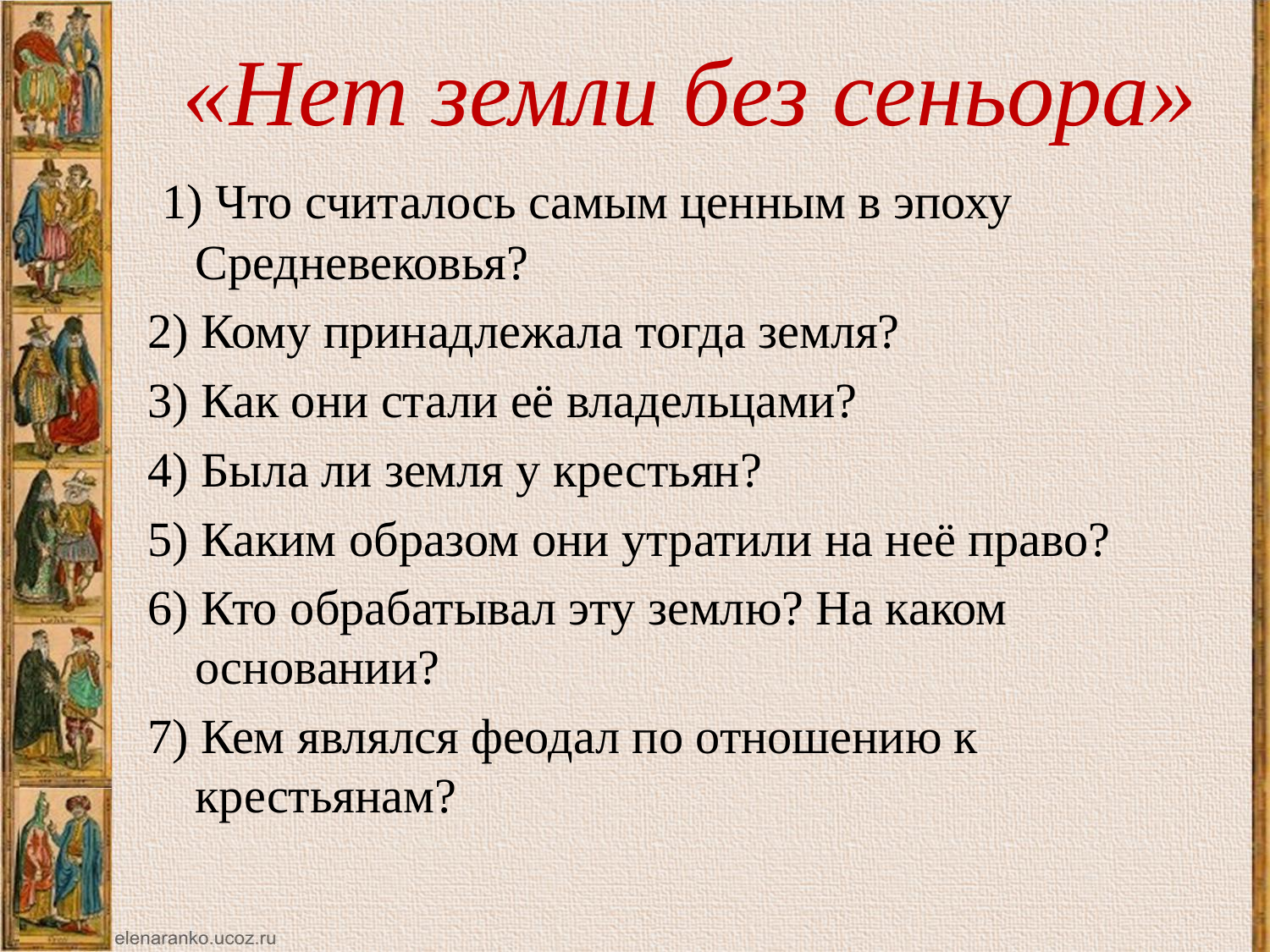

# «Нет земли без сеньора»
 1) Что считалось самым ценным в эпоху Средневековья?
2) Кому принадлежала тогда земля?
3) Как они стали её владельцами?
4) Была ли земля у крестьян?
5) Каким образом они утратили на неё право?
6) Кто обрабатывал эту землю? На каком основании?
7) Кем являлся феодал по отношению к крестьянам?